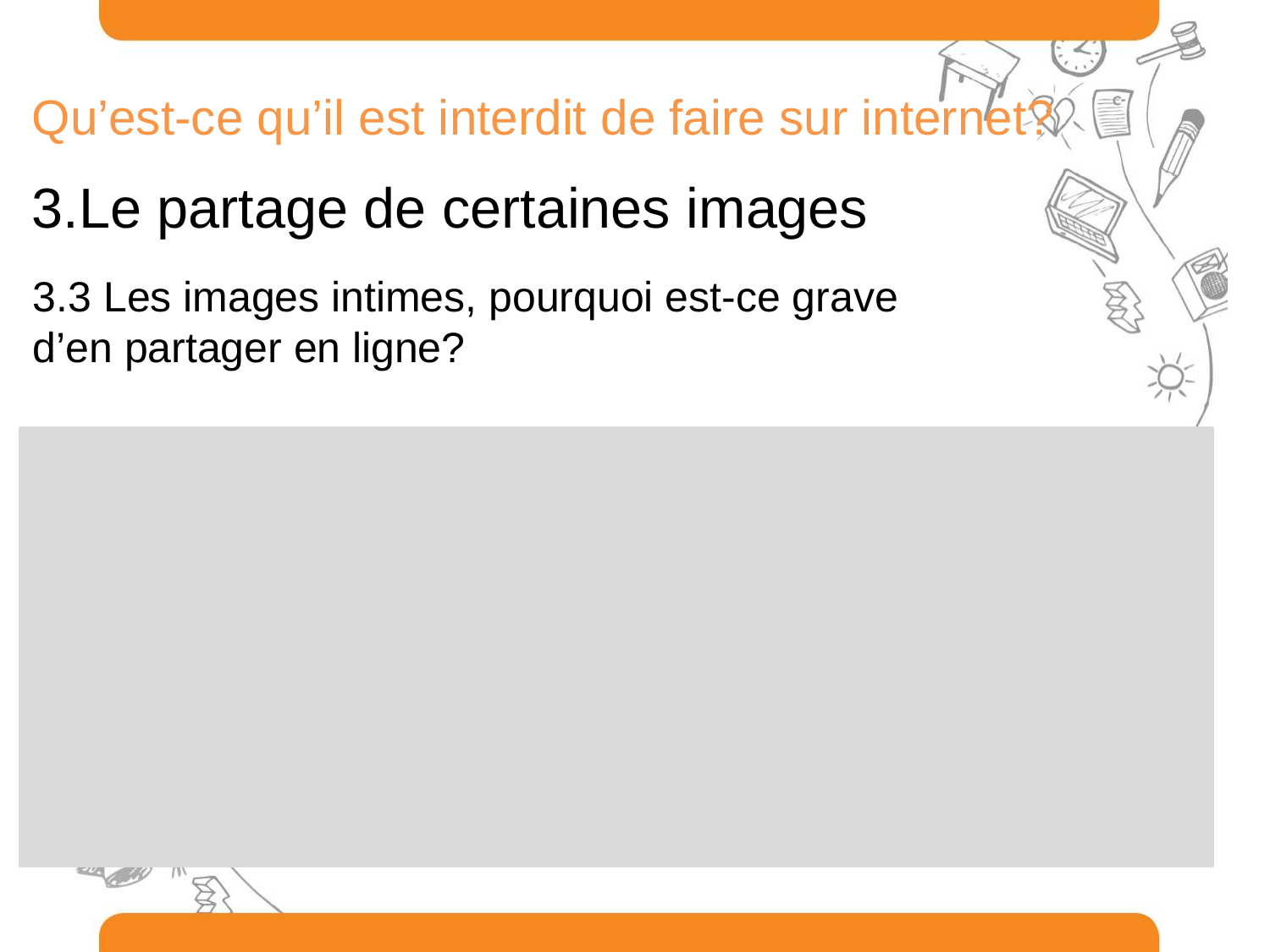

Qu’est-ce qu’il est interdit de faire sur internet?
3.Le partage de certaines images
3.3 Les images intimes, pourquoi est-ce grave
d’en partager en ligne?